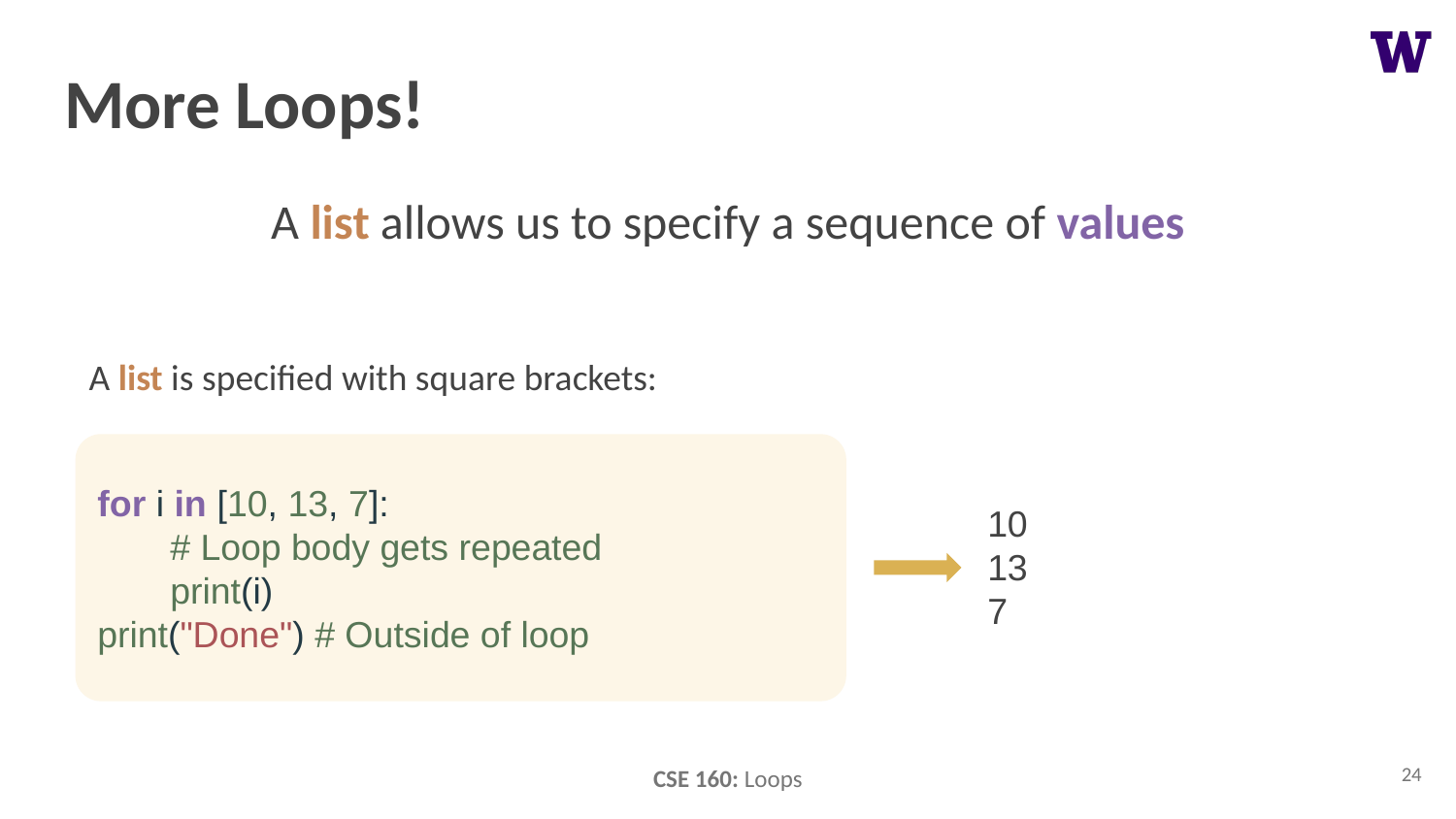

# More Loops!
A list allows us to specify a sequence of values

   A list is specified with square brackets:

for i in [10, 13, 7]:
# Loop body gets repeated
print(i)
print("Done") # Outside of loop
10
13
7

24